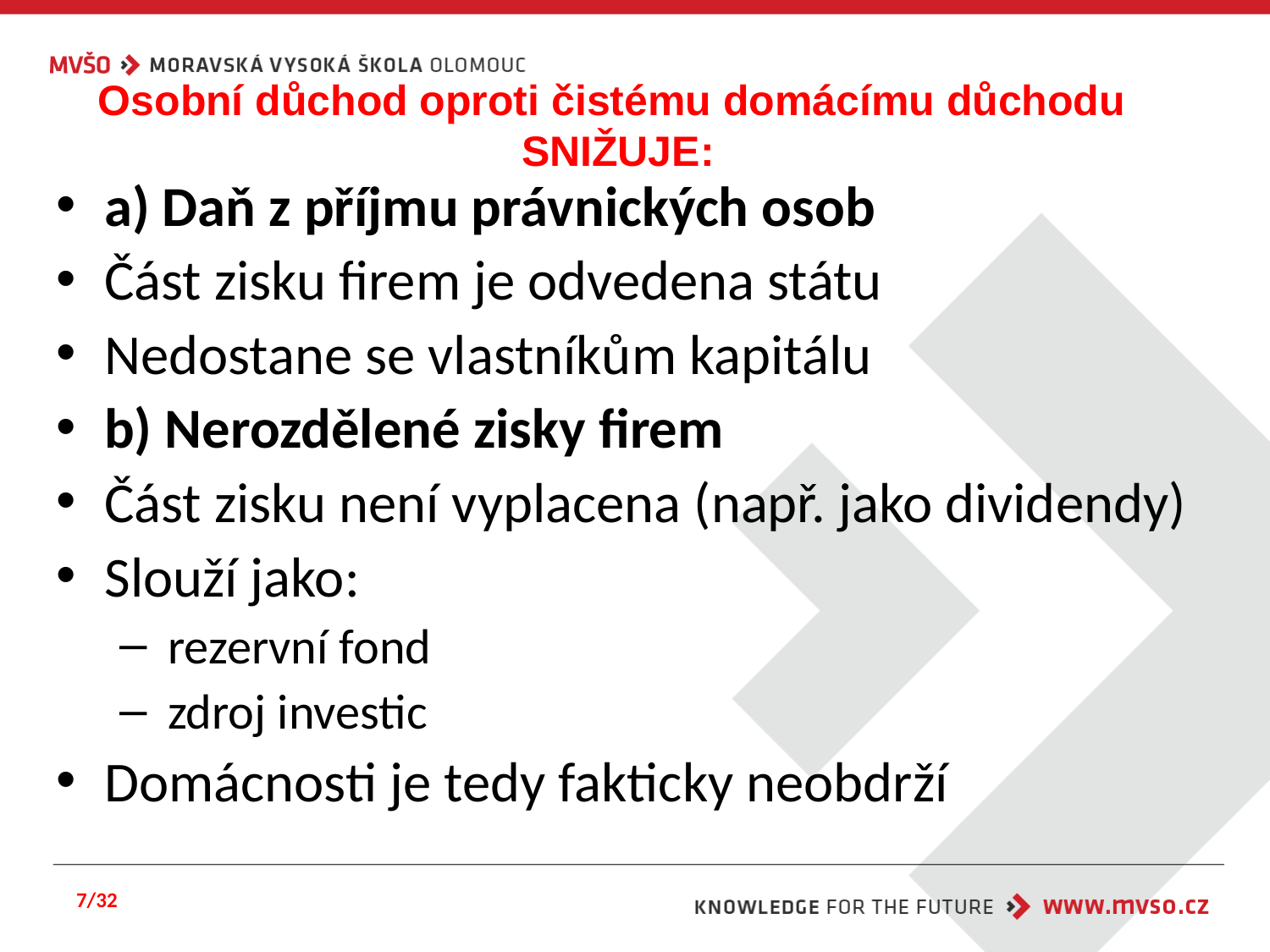

# Osobní důchod oproti čistému domácímu důchodu  SNIŽUJE:
a) Daň z příjmu právnických osob
Část zisku firem je odvedena státu
Nedostane se vlastníkům kapitálu
b) Nerozdělené zisky firem
Část zisku není vyplacena (např. jako dividendy)
Slouží jako:
rezervní fond
zdroj investic
Domácnosti je tedy fakticky neobdrží

7/32